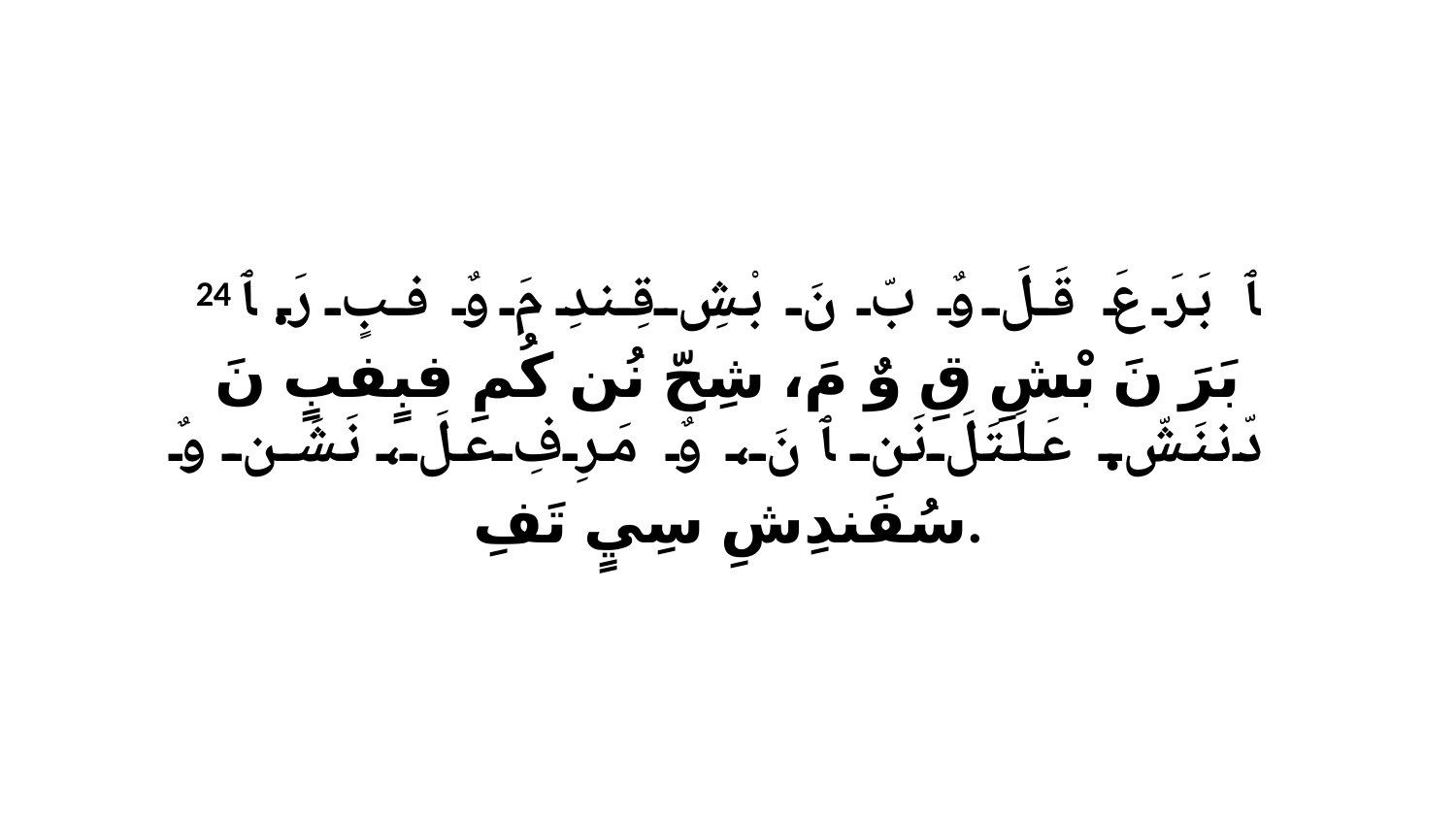

24 ﭑ بَرَ عَ قَلَ وٌ بّ نَ بْشِ قِندِ مَ وٌ فبٍ رَ. ﭑ بَرَ نَ بْشِ قِ وٌ مَ، شِحّ نُن كُمِ فبٍفبٍ نَ دّننَشّ. عَلَتَلَ نَن ﭑ نَ، وٌ مَرِفِ عَلَ، نَشَن وٌ سُفَندِشِ سِيٍ تَفِ.